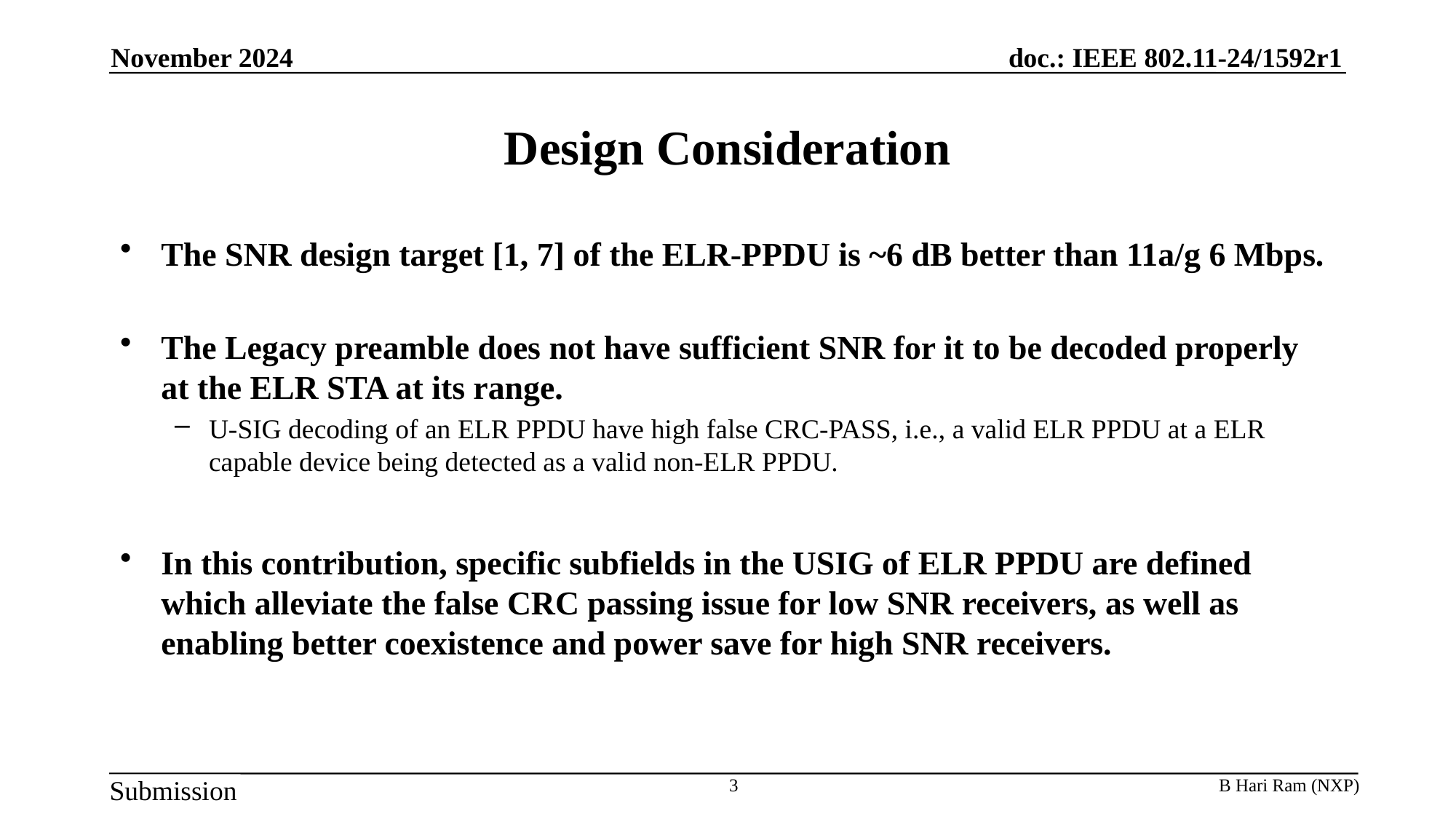

November 2024
# Design Consideration
The SNR design target [1, 7] of the ELR-PPDU is ~6 dB better than 11a/g 6 Mbps.

The Legacy preamble does not have sufficient SNR for it to be decoded properly at the ELR STA at its range.
U-SIG decoding of an ELR PPDU have high false CRC-PASS, i.e., a valid ELR PPDU at a ELR capable device being detected as a valid non-ELR PPDU.

In this contribution, specific subfields in the USIG of ELR PPDU are defined which alleviate the false CRC passing issue for low SNR receivers, as well as enabling better coexistence and power save for high SNR receivers.

3
B Hari Ram (NXP)